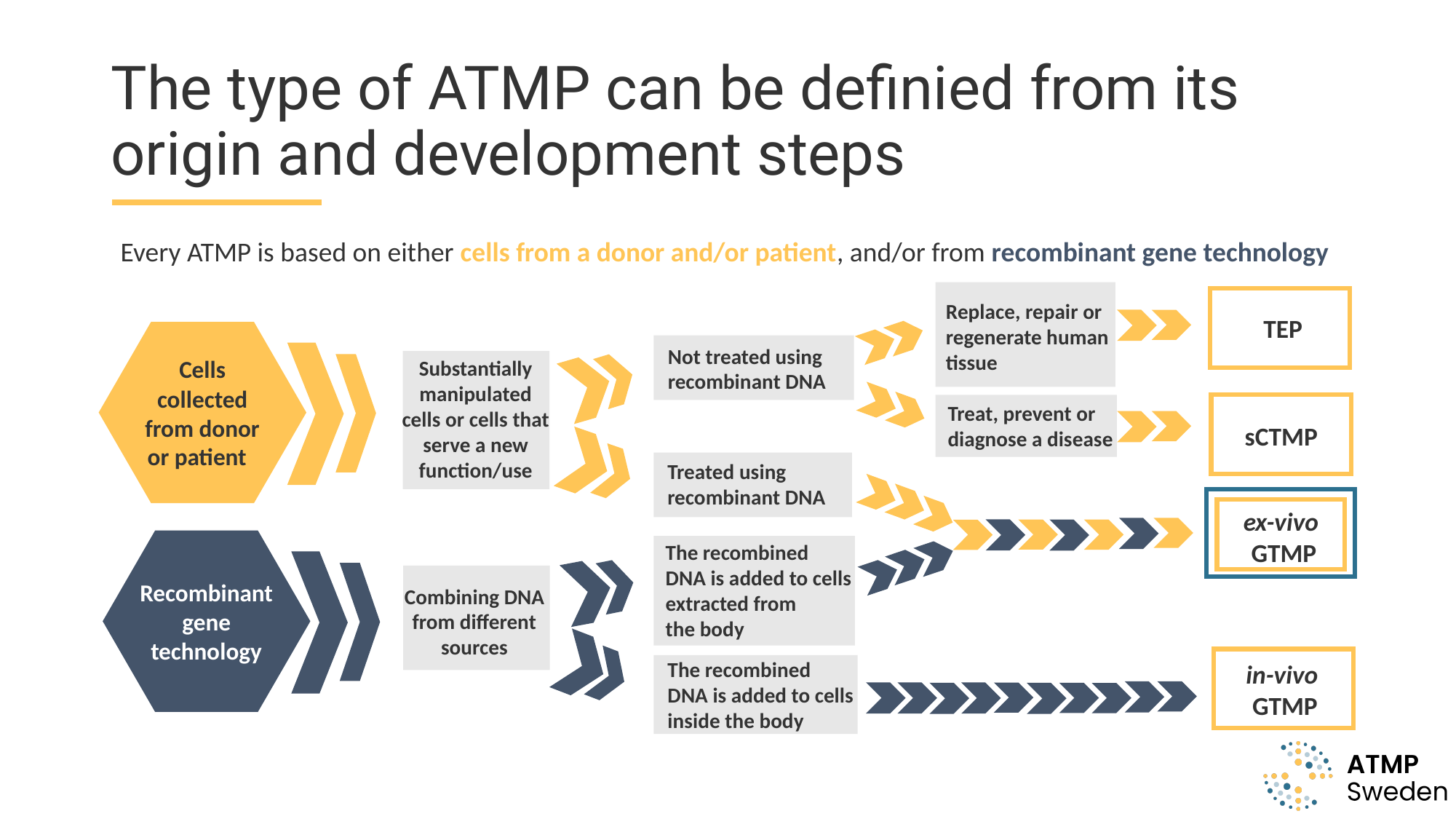

# The type of ATMP can be definied from its origin and development steps
Every ATMP is based on either cells from a donor and/or patient, and/or from recombinant gene technology

TEP

Replace, repair or regenerate human tissue

Cells collected from donor or patient

Not treated using recombinant DNA

Substantially manipulated cells or cells that serve a new function/use

sCTMP
Treat, prevent or diagnose a disease

Treated using recombinant DNA

ex-vivo
GTMP

Recombinant gene technology
The recombined
DNA is added to cells extracted from
the body

Combining DNA from different
 sources

in-vivo
GTMP

The recombined
DNA is added to cells
inside the body